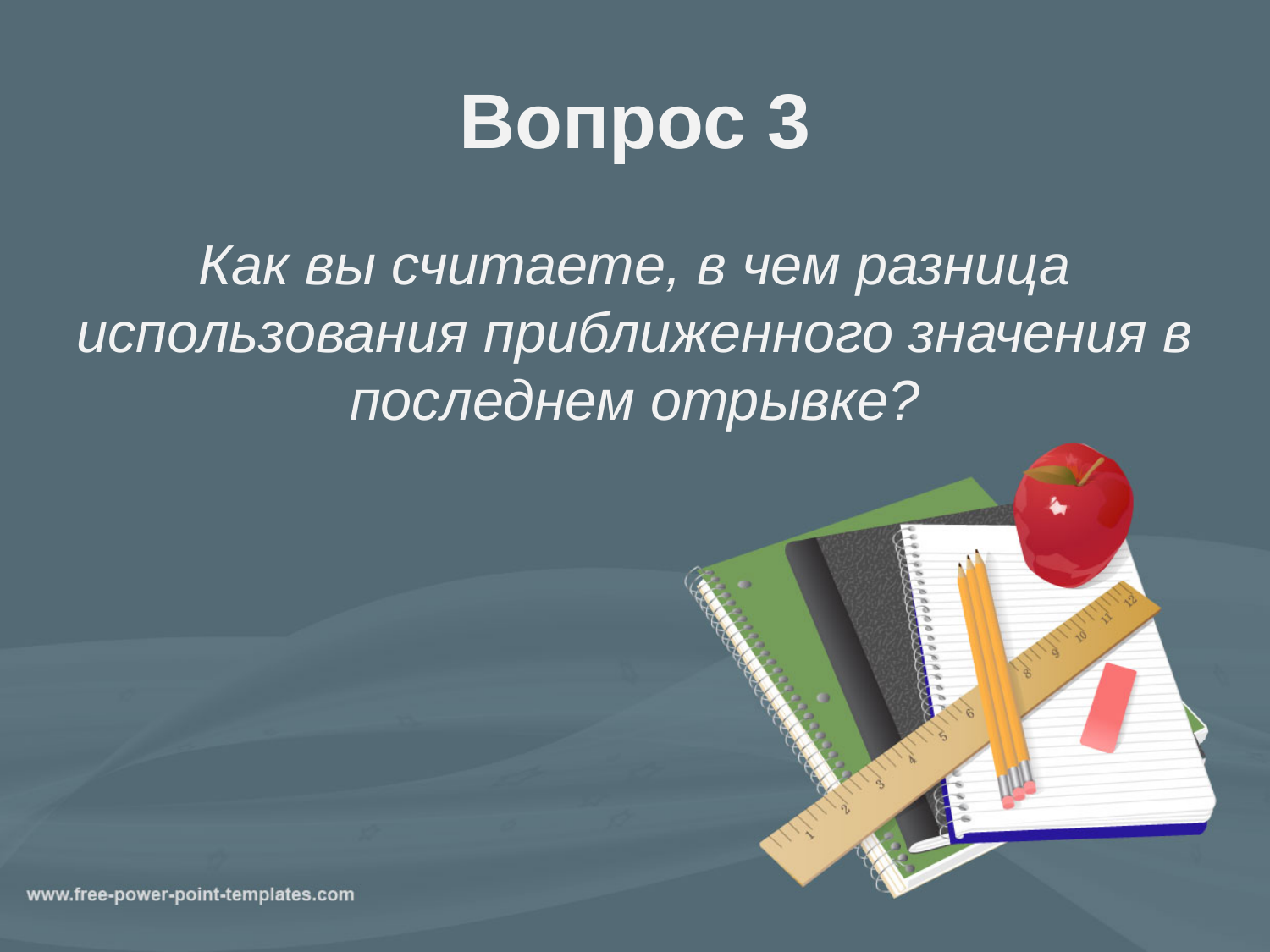

# Вопрос 3
Как вы считаете, в чем разница использования приближенного значения в последнем отрывке?